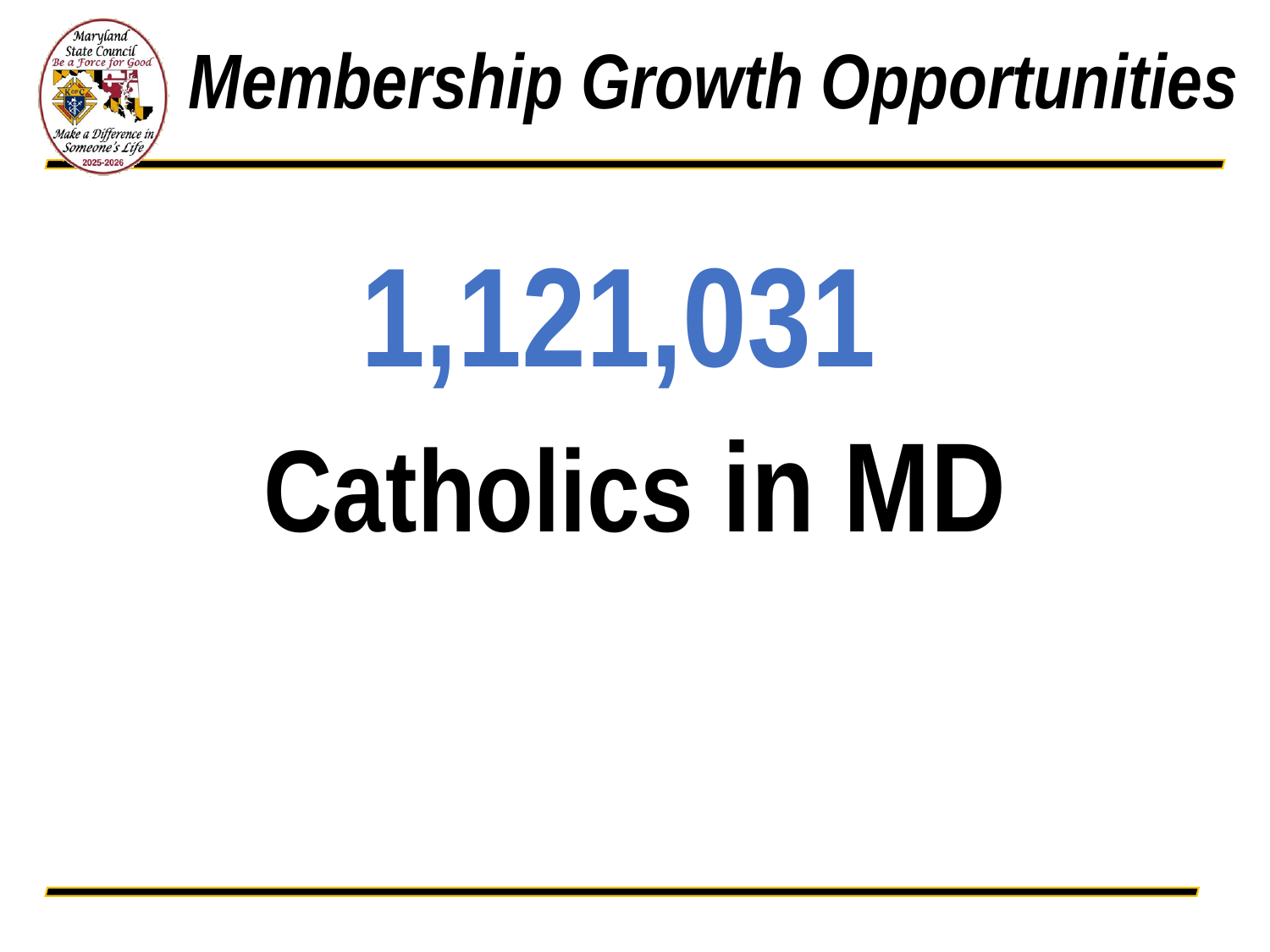

# Membership Growth Opportunities
1,121,031

Catholics in MD